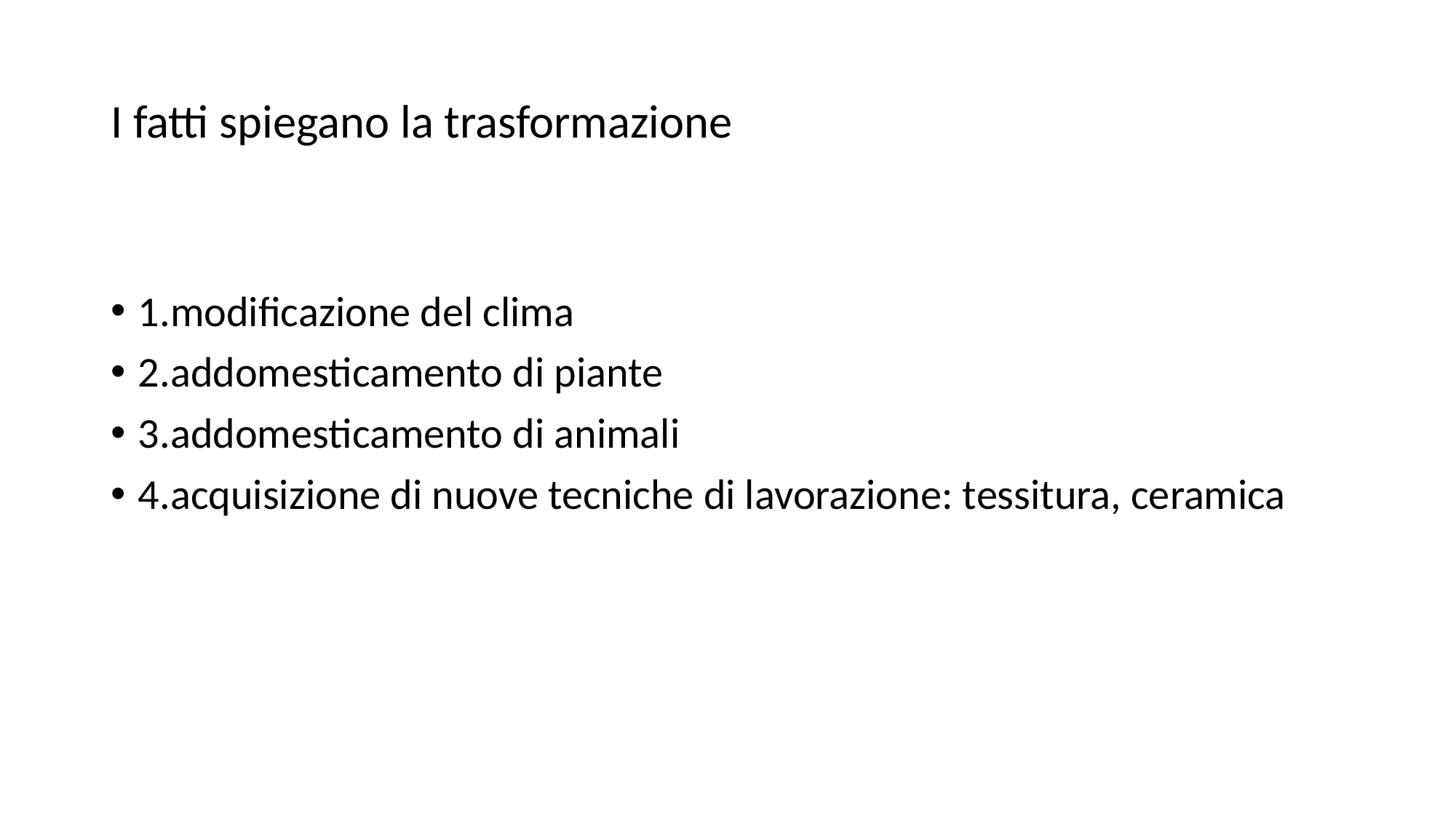

# I fatti spiegano la trasformazione

1.modificazione del clima
2.addomesticamento di piante
3.addomesticamento di animali
4.acquisizione di nuove tecniche di lavorazione: tessitura, ceramica